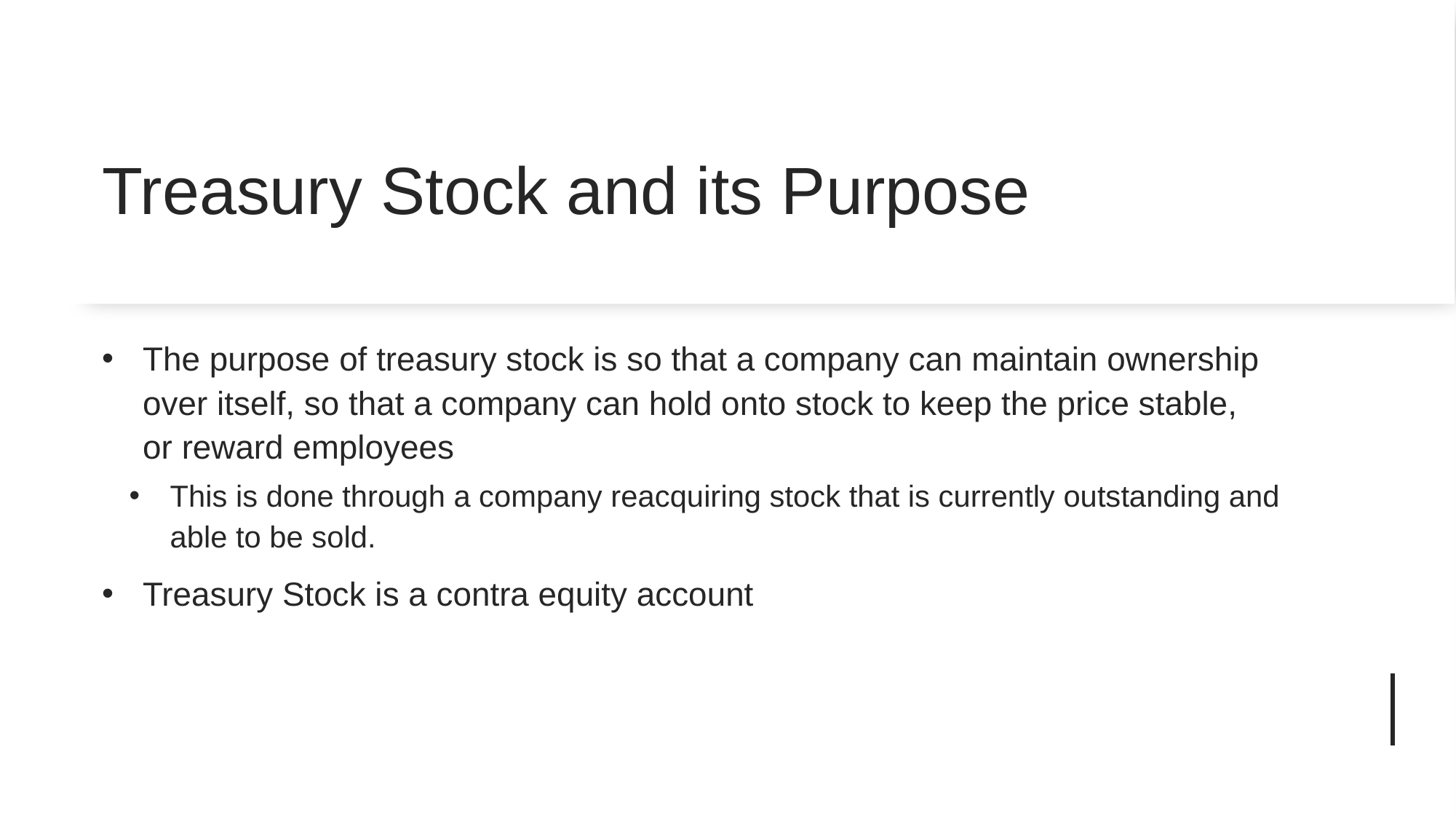

# Treasury Stock and its Purpose
The purpose of treasury stock is so that a company can maintain ownership over itself, so that a company can hold onto stock to keep the price stable, or reward employees
This is done through a company reacquiring stock that is currently outstanding and able to be sold.
Treasury Stock is a contra equity account